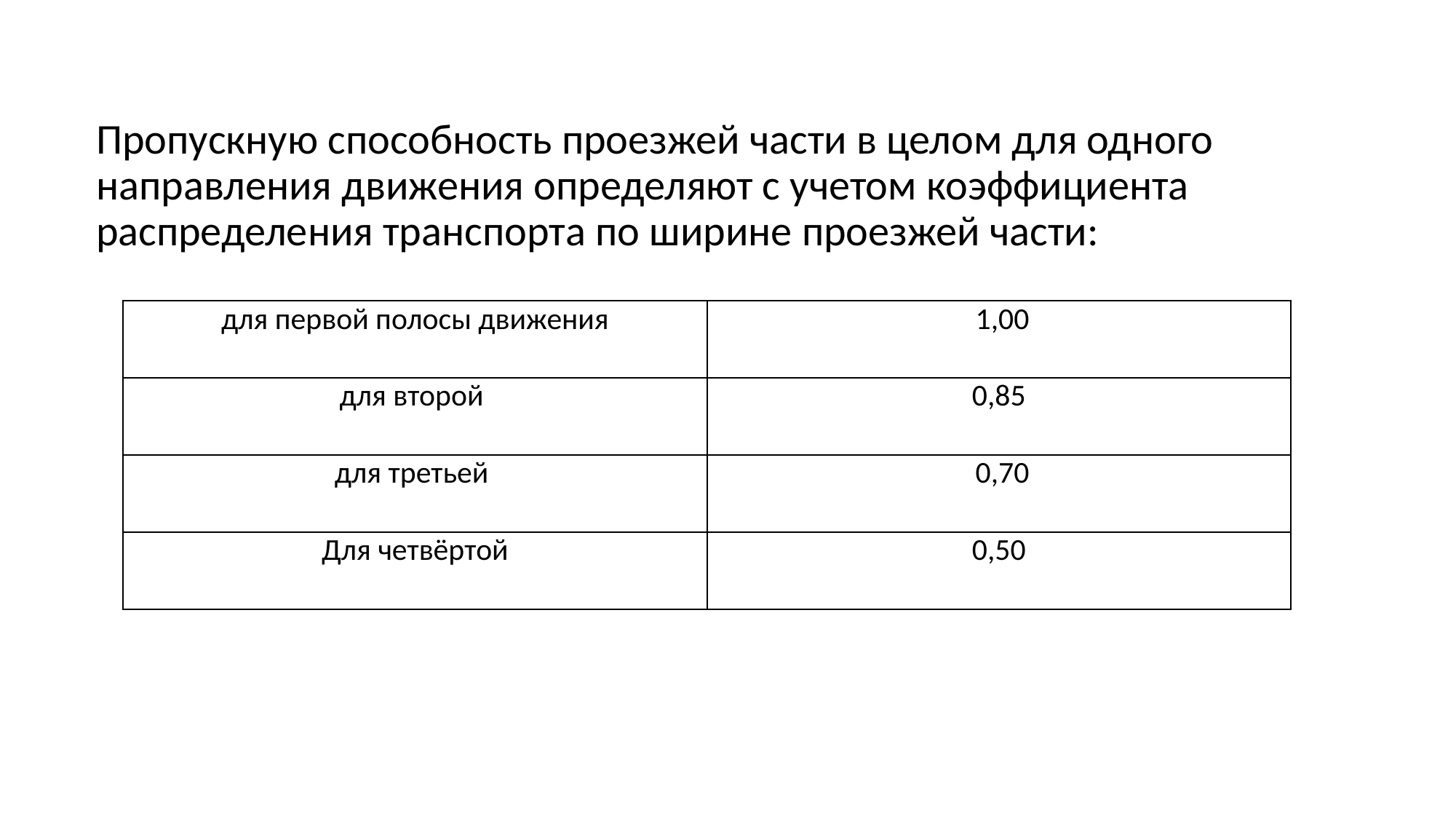

Пропускную способность проезжей части в целом для одного направления движения определяют с учетом коэффициента распределения транспорта по ширине проезжей части:

| для первой полосы движения | 1,00 |
| --- | --- |
| для второй | 0,85 |
| для третьей | 0,70 |
| Для четвёртой | 0,50 |